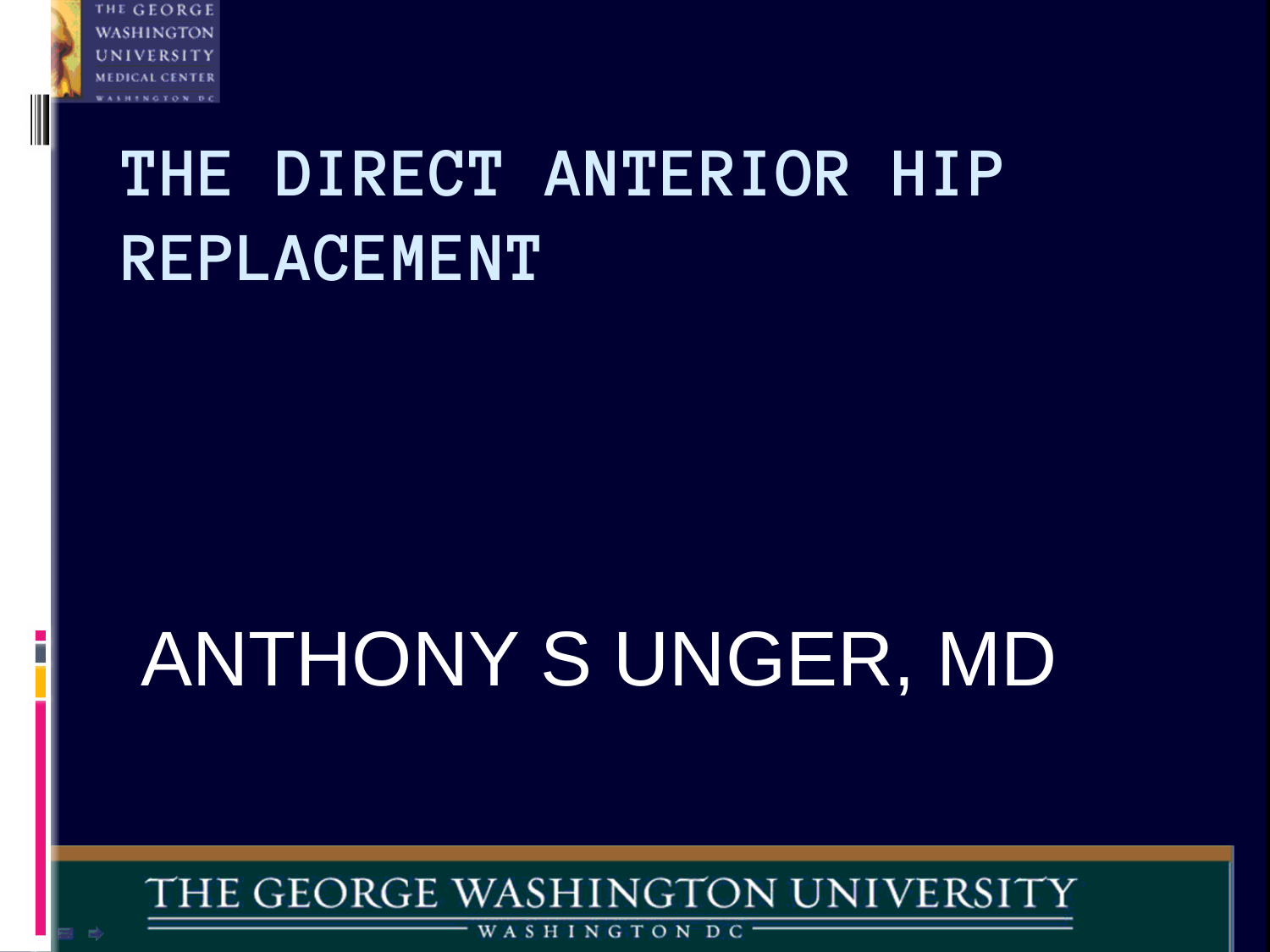

# THE DIRECT ANTERIOR HIP REPLACEMENT
ANTHONY S UNGER, MD